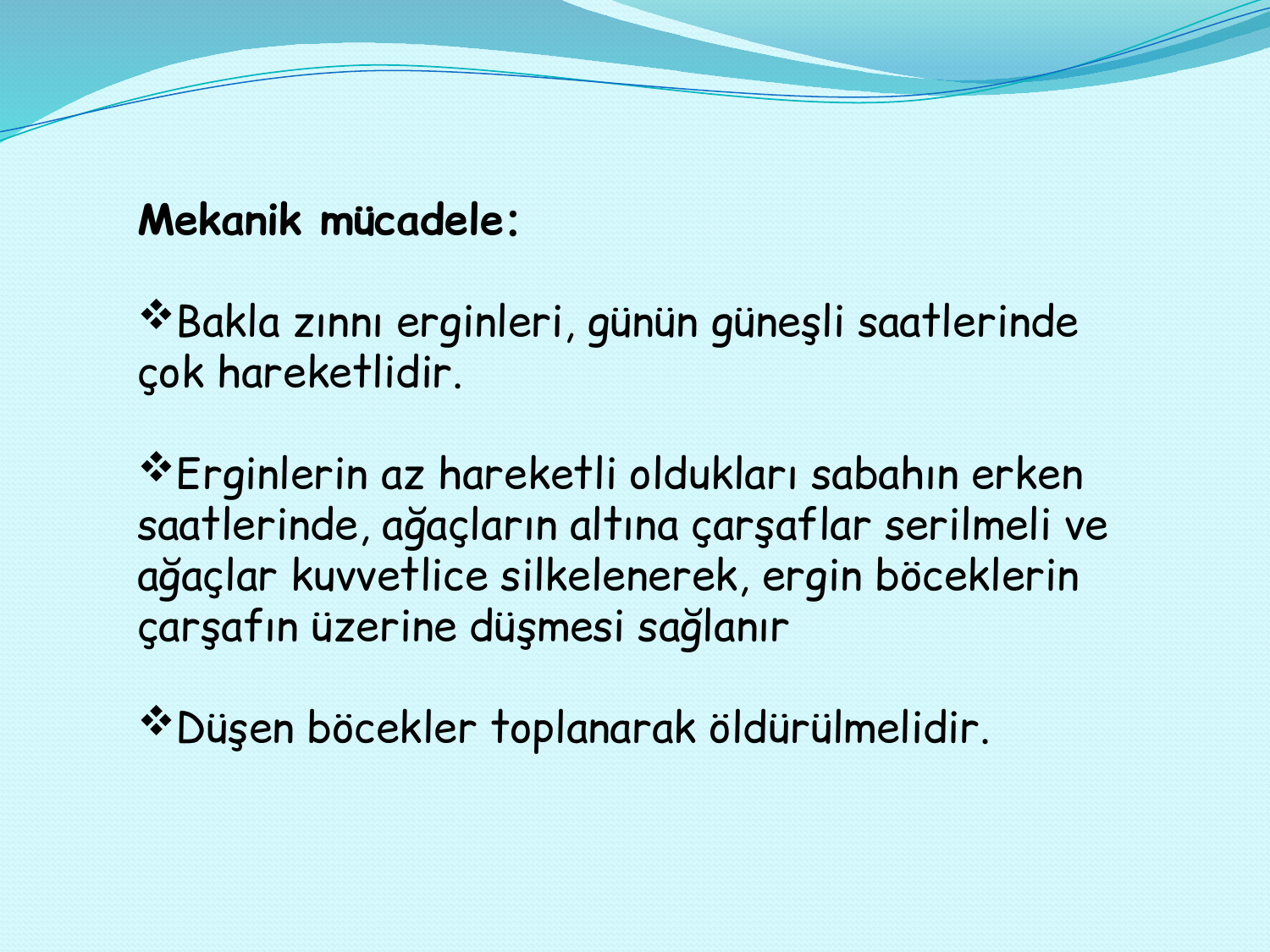

Mekanik mücadele:

Bakla zınnı erginleri, günün güneşli saatlerinde çok hareketlidir.

Erginlerin az hareketli oldukları sabahın erken saatlerinde, ağaçların altına çarşaflar serilmeli ve ağaçlar kuvvetlice silkelenerek, ergin böceklerin çarşafın üzerine düşmesi sağlanır

Düşen böcekler toplanarak öldürülmelidir.